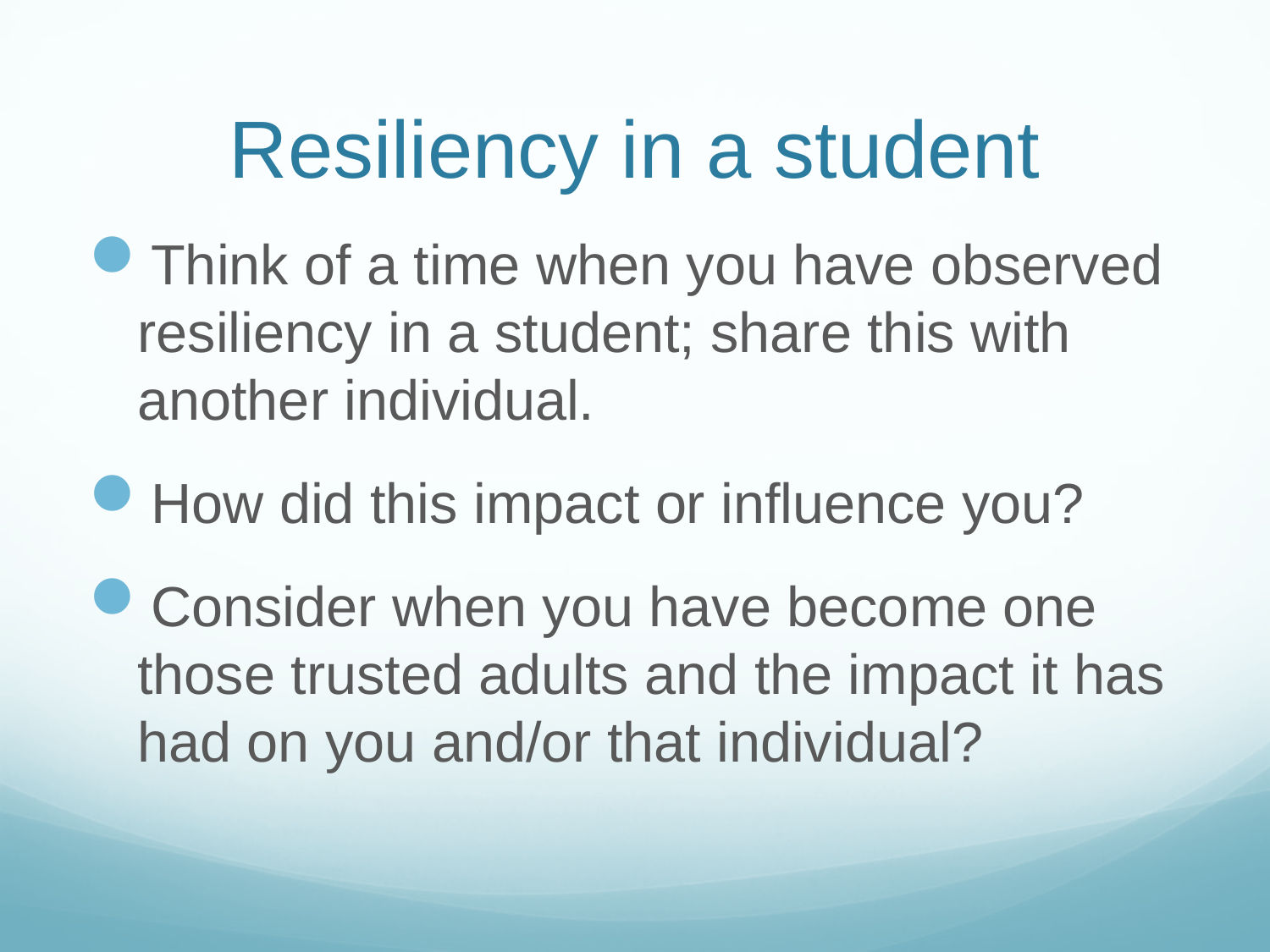

# Resiliency in a student
Think of a time when you have observed resiliency in a student; share this with another individual.
How did this impact or influence you?
Consider when you have become one those trusted adults and the impact it has had on you and/or that individual?